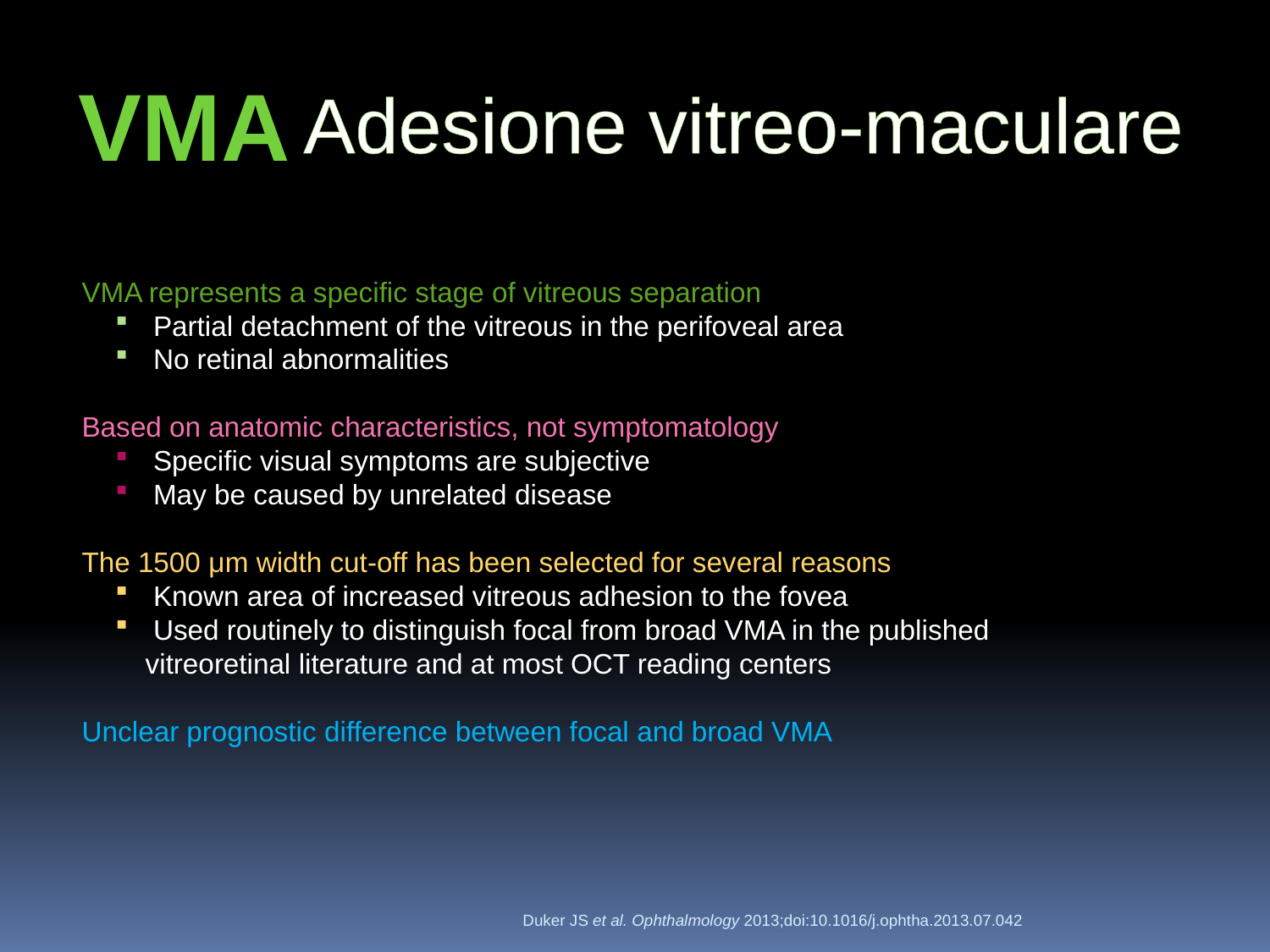

VMA
Adesione vitreo-maculare
VMA represents a specific stage of vitreous separation
 Partial detachment of the vitreous in the perifoveal area
 No retinal abnormalities

Based on anatomic characteristics, not symptomatology
 Specific visual symptoms are subjective
 May be caused by unrelated disease

The 1500 μm width cut-off has been selected for several reasons
 Known area of increased vitreous adhesion to the fovea
 Used routinely to distinguish focal from broad VMA in the published vitreoretinal literature and at most OCT reading centers

Unclear prognostic difference between focal and broad VMA

Duker JS et al. Ophthalmology 2013;doi:10.1016/j.ophtha.2013.07.042